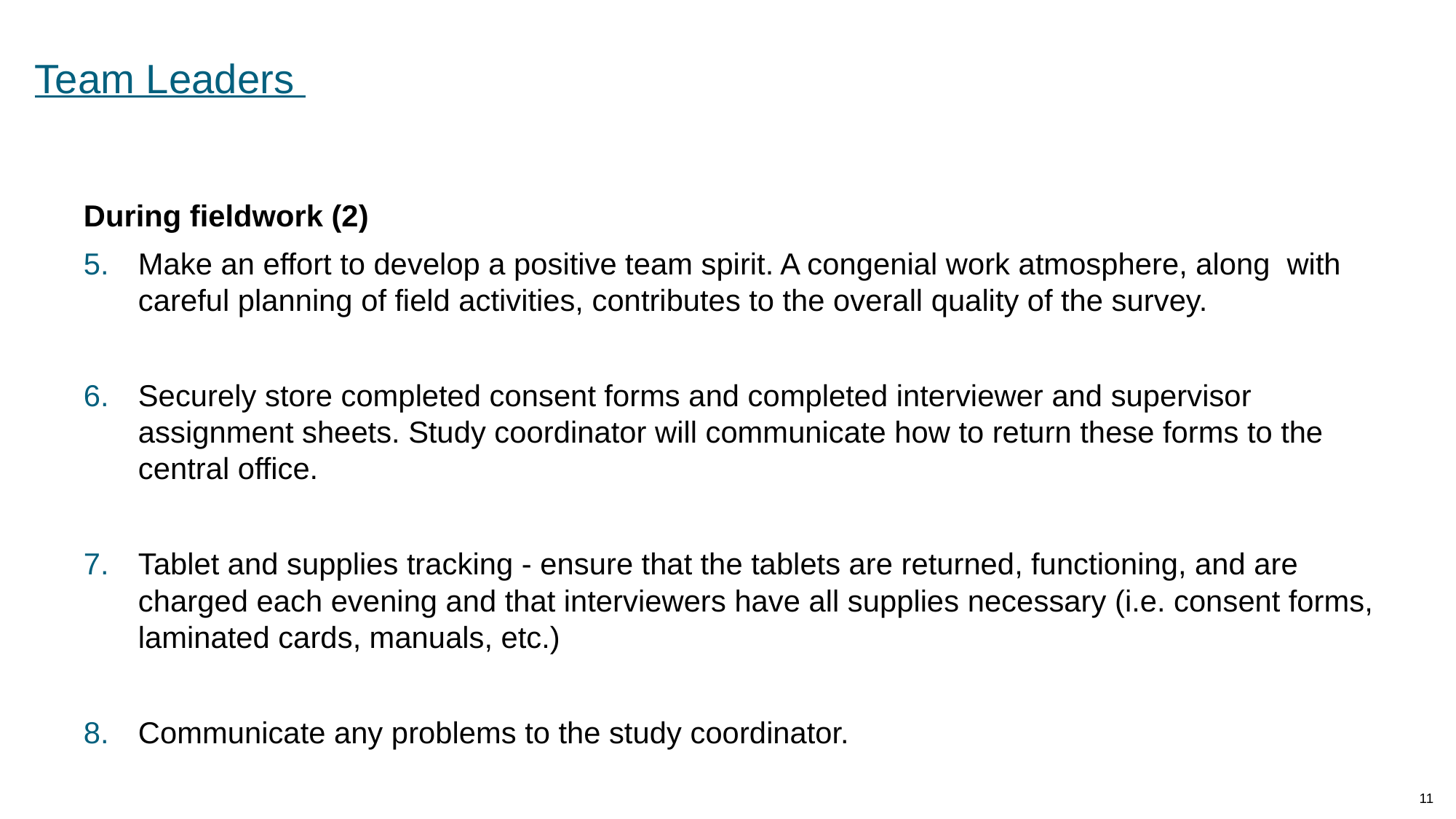

# Team Leaders
During fieldwork (2)
Make an effort to develop a positive team spirit. A congenial work atmosphere, along  with careful planning of field activities, contributes to the overall quality of the survey.

Securely store completed consent forms and completed interviewer and supervisor assignment sheets. Study coordinator will communicate how to return these forms to the central office.

Tablet and supplies tracking - ensure that the tablets are returned, functioning, and are charged each evening and that interviewers have all supplies necessary (i.e. consent forms, laminated cards, manuals, etc.)

Communicate any problems to the study coordinator.